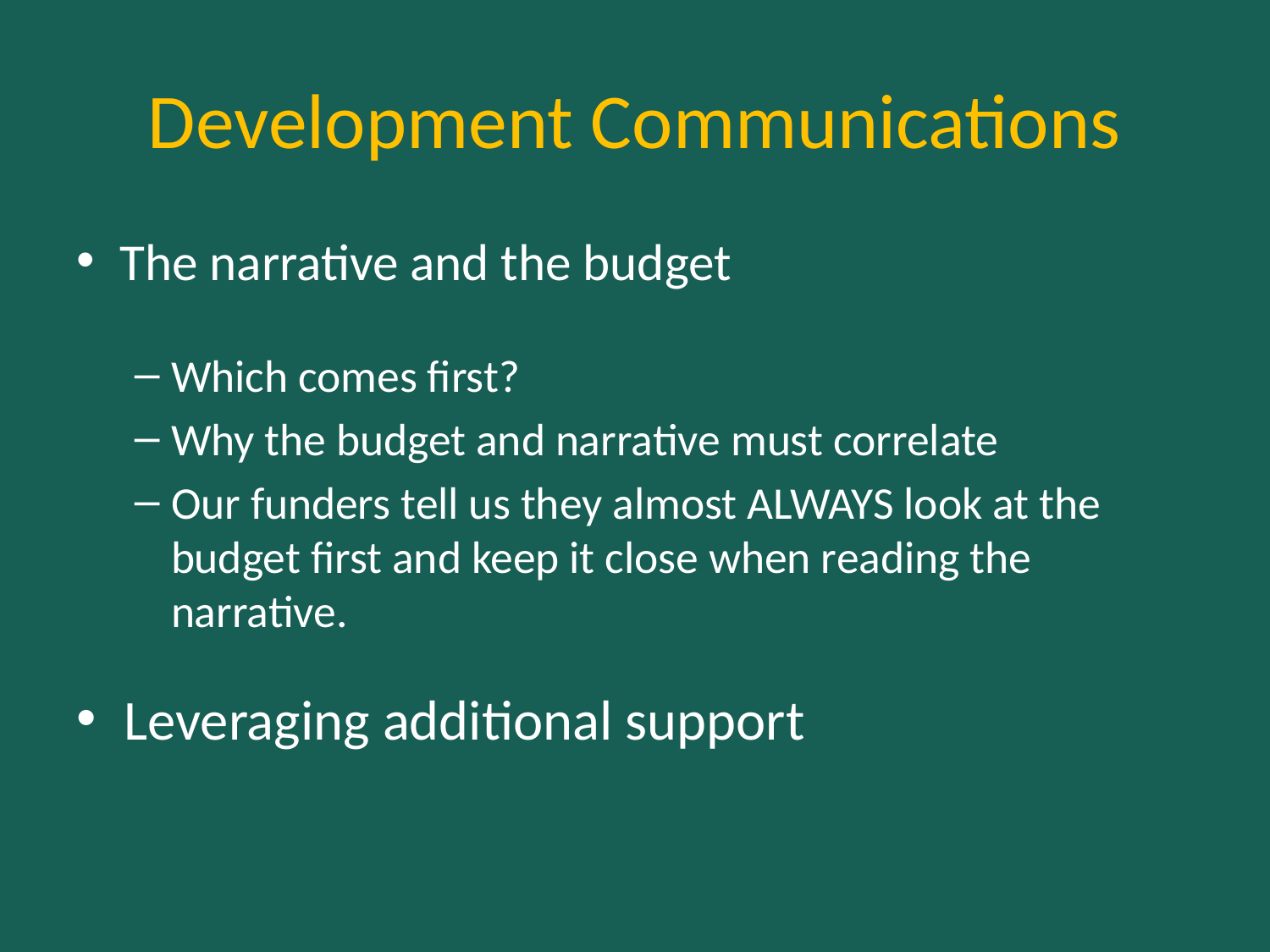

# Development Communications
The narrative and the budget
Which comes first?
Why the budget and narrative must correlate
Our funders tell us they almost ALWAYS look at the budget first and keep it close when reading the narrative.

Leveraging additional support